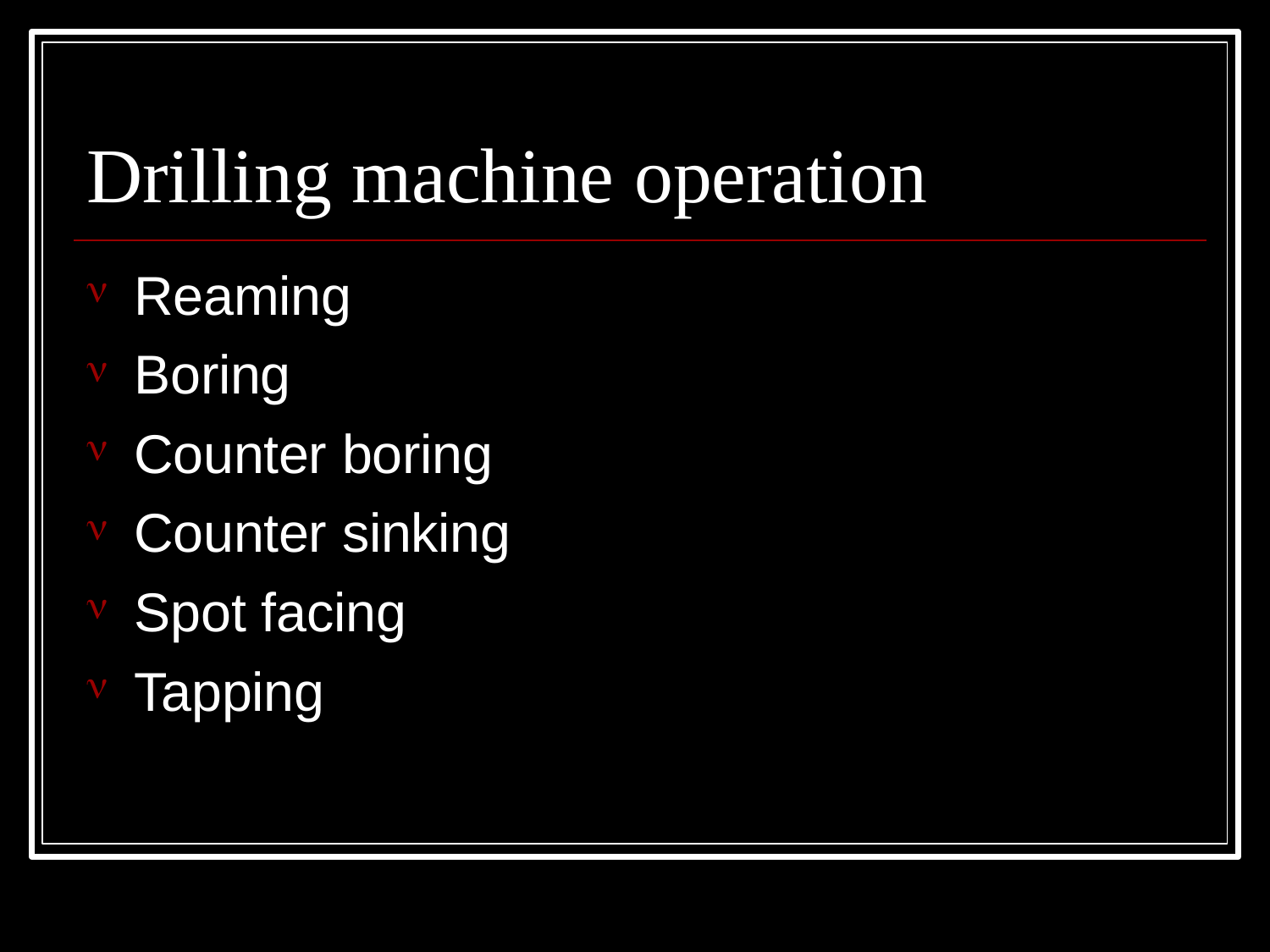

# Drilling machine operation
Reaming
Boring
Counter boring
Counter sinking
Spot facing
Tapping